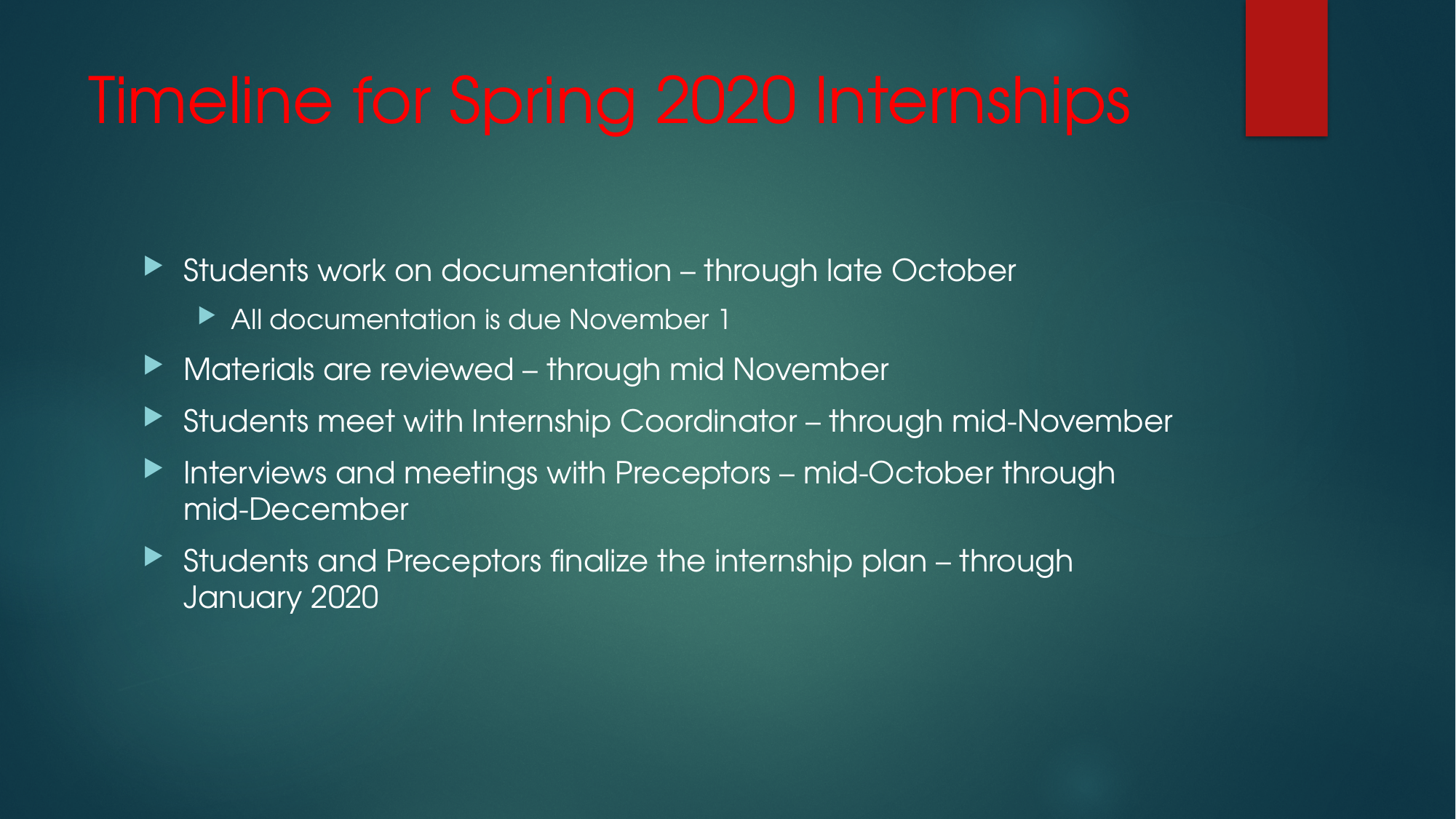

# Timeline for Spring 2020 Internships
Students work on documentation – through late October
All documentation is due November 1
Materials are reviewed – through mid November
Students meet with Internship Coordinator – through mid-November
Interviews and meetings with Preceptors – mid-October through mid-December
Students and Preceptors finalize the internship plan – through January 2020